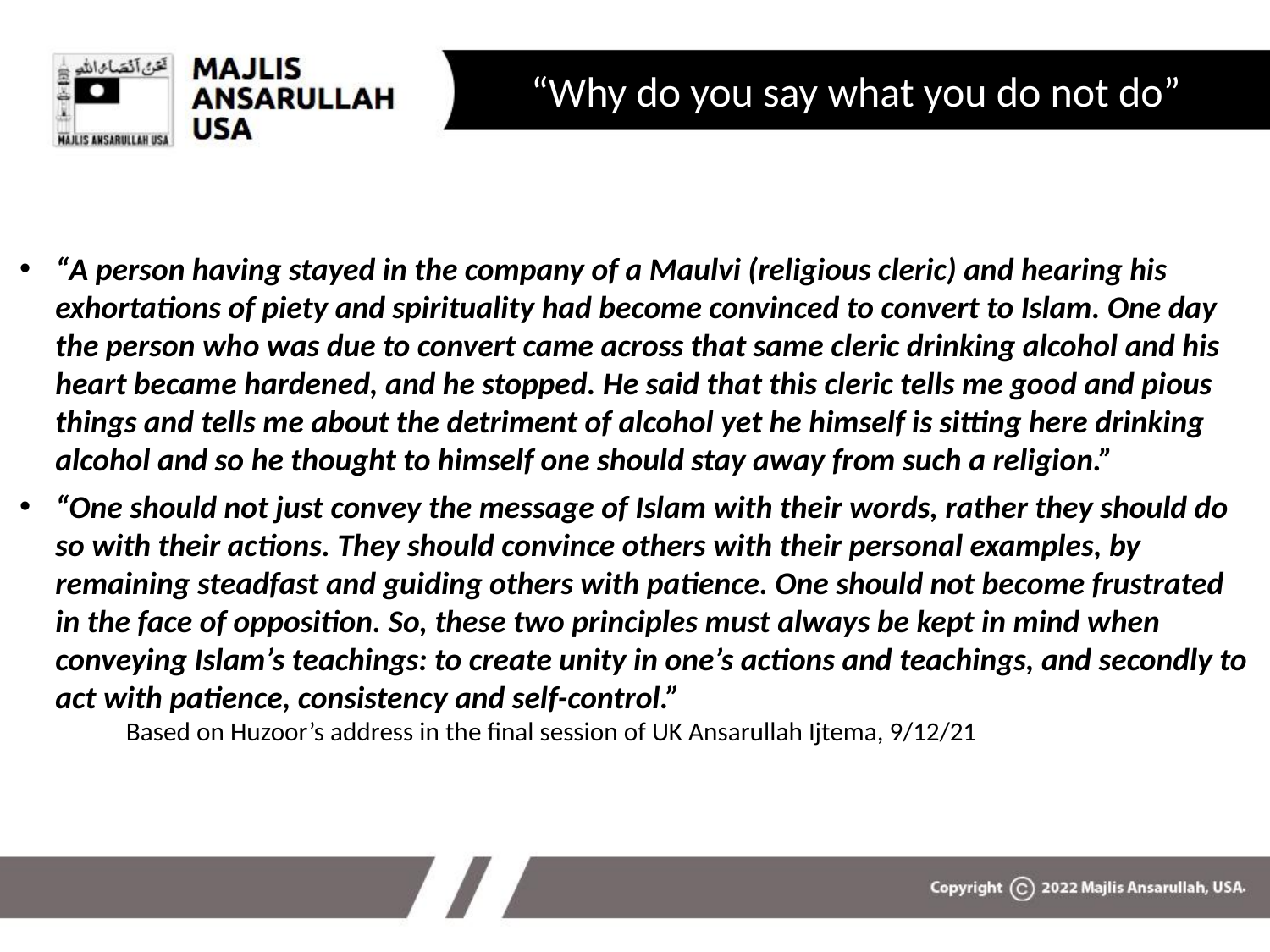

# “Why do you say what you do not do”
“A person having stayed in the company of a Maulvi (religious cleric) and hearing his exhortations of piety and spirituality had become convinced to convert to Islam. One day the person who was due to convert came across that same cleric drinking alcohol and his heart became hardened, and he stopped. He said that this cleric tells me good and pious things and tells me about the detriment of alcohol yet he himself is sitting here drinking alcohol and so he thought to himself one should stay away from such a religion.”
“One should not just convey the message of Islam with their words, rather they should do so with their actions. They should convince others with their personal examples, by remaining steadfast and guiding others with patience. One should not become frustrated in the face of opposition. So, these two principles must always be kept in mind when conveying Islam’s teachings: to create unity in one’s actions and teachings, and secondly to act with patience, consistency and self-control.”
Based on Huzoor’s address in the final session of UK Ansarullah Ijtema, 9/12/21